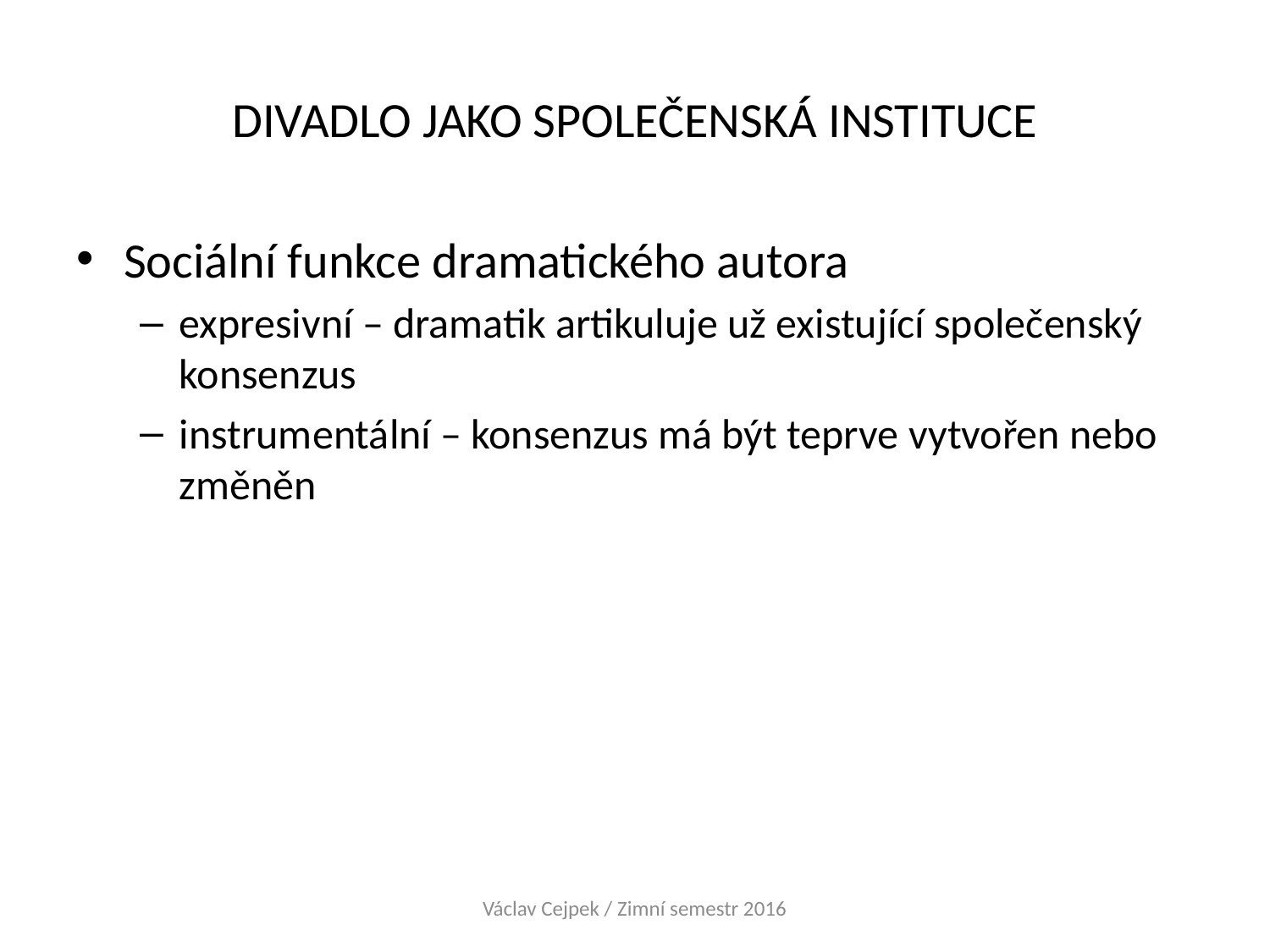

# DIVADLO JAKO SPOLEČENSKÁ INSTITUCE
Sociální funkce dramatického autora
expresivní – dramatik artikuluje už existující společenský konsenzus
instrumentální – konsenzus má být teprve vytvořen nebo změněn
Václav Cejpek / Zimní semestr 2016